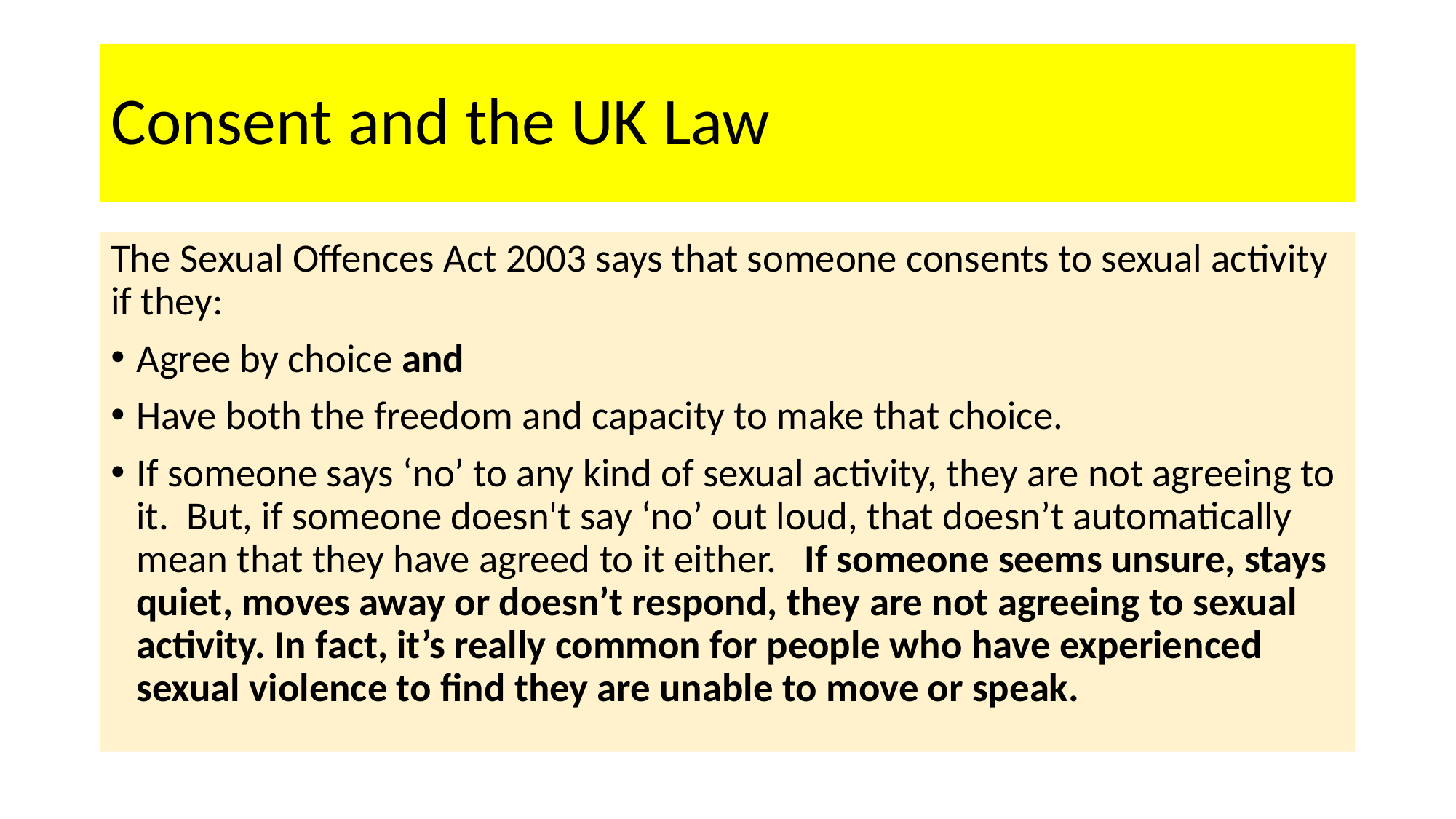

# Consent and the UK Law
The Sexual Offences Act 2003 says that someone consents to sexual activity if they:
Agree by choice and
Have both the freedom and capacity to make that choice.
If someone says ‘no’ to any kind of sexual activity, they are not agreeing to it.  But, if someone doesn't say ‘no’ out loud, that doesn’t automatically mean that they have agreed to it either.   If someone seems unsure, stays quiet, moves away or doesn’t respond, they are not agreeing to sexual activity. In fact, it’s really common for people who have experienced sexual violence to find they are unable to move or speak.